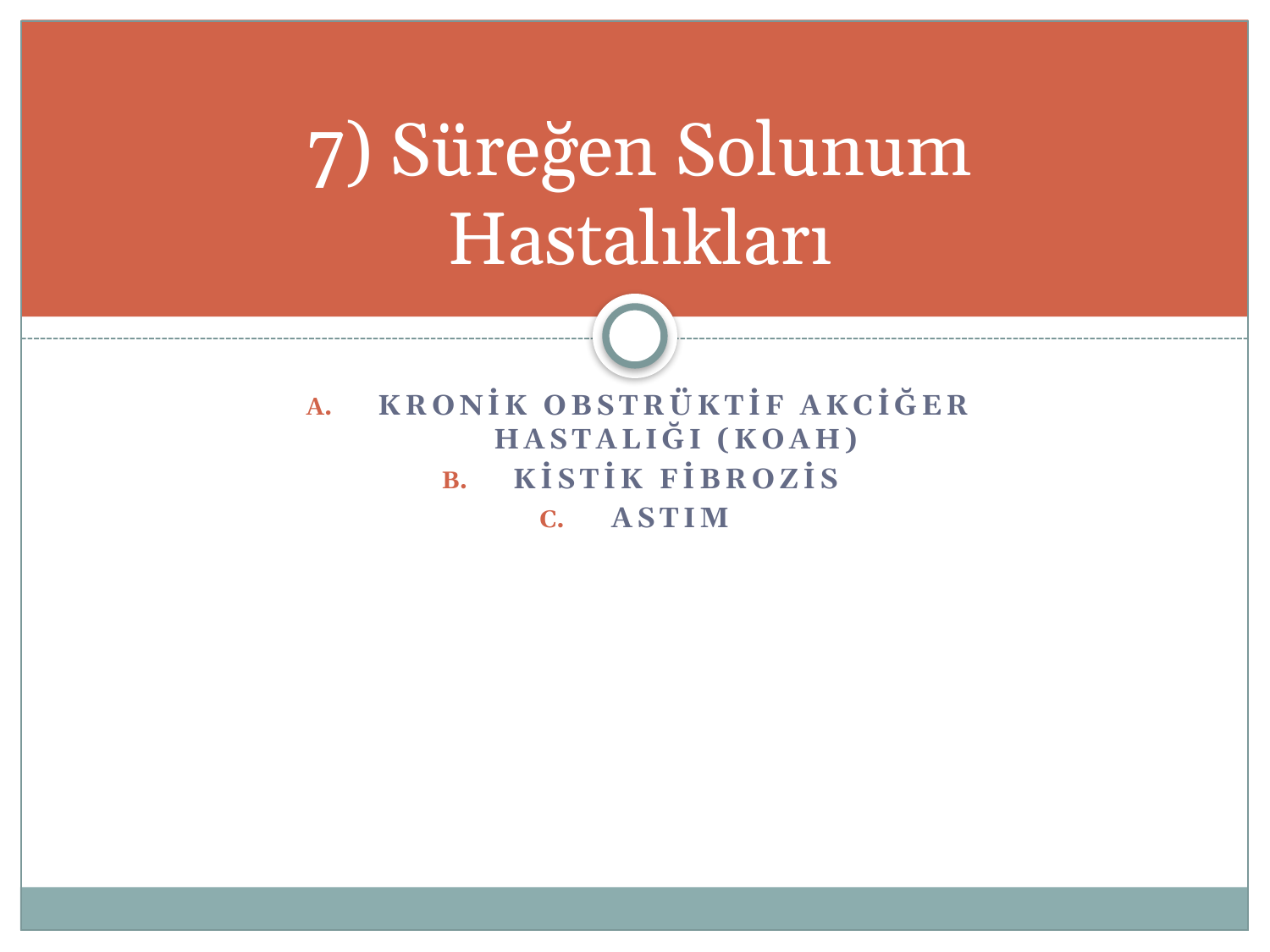

# 7) Süreğen Solunum Hastalıkları
Kronik Obstrüktif Akciğer Hastalığı (KOAH)
Kistik Fibrozis
Astım